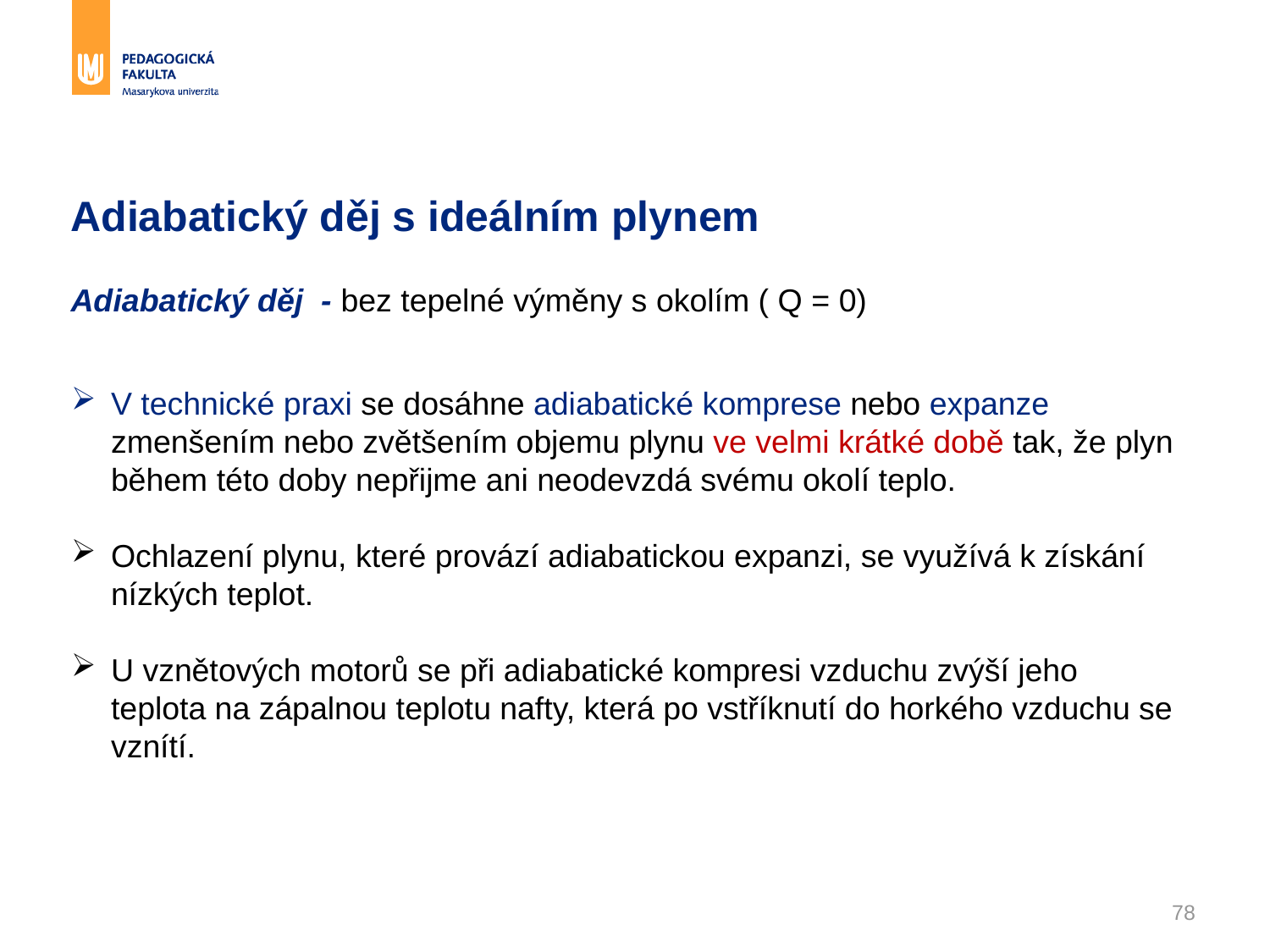

# Adiabatický děj s ideálním plynem
Adiabatický děj  - bez tepelné výměny s okolím ( Q = 0)
V technické praxi se dosáhne adiabatické komprese nebo expanze zmenšením nebo zvětšením objemu plynu ve velmi krátké době tak, že plyn během této doby nepřijme ani neodevzdá svému okolí teplo.

Ochlazení plynu, které provází adiabatickou expanzi, se využívá k získání nízkých teplot.

U vznětových motorů se při adiabatické kompresi vzduchu zvýší jeho teplota na zápalnou teplotu nafty, která po vstříknutí do horkého vzduchu se vznítí.

78